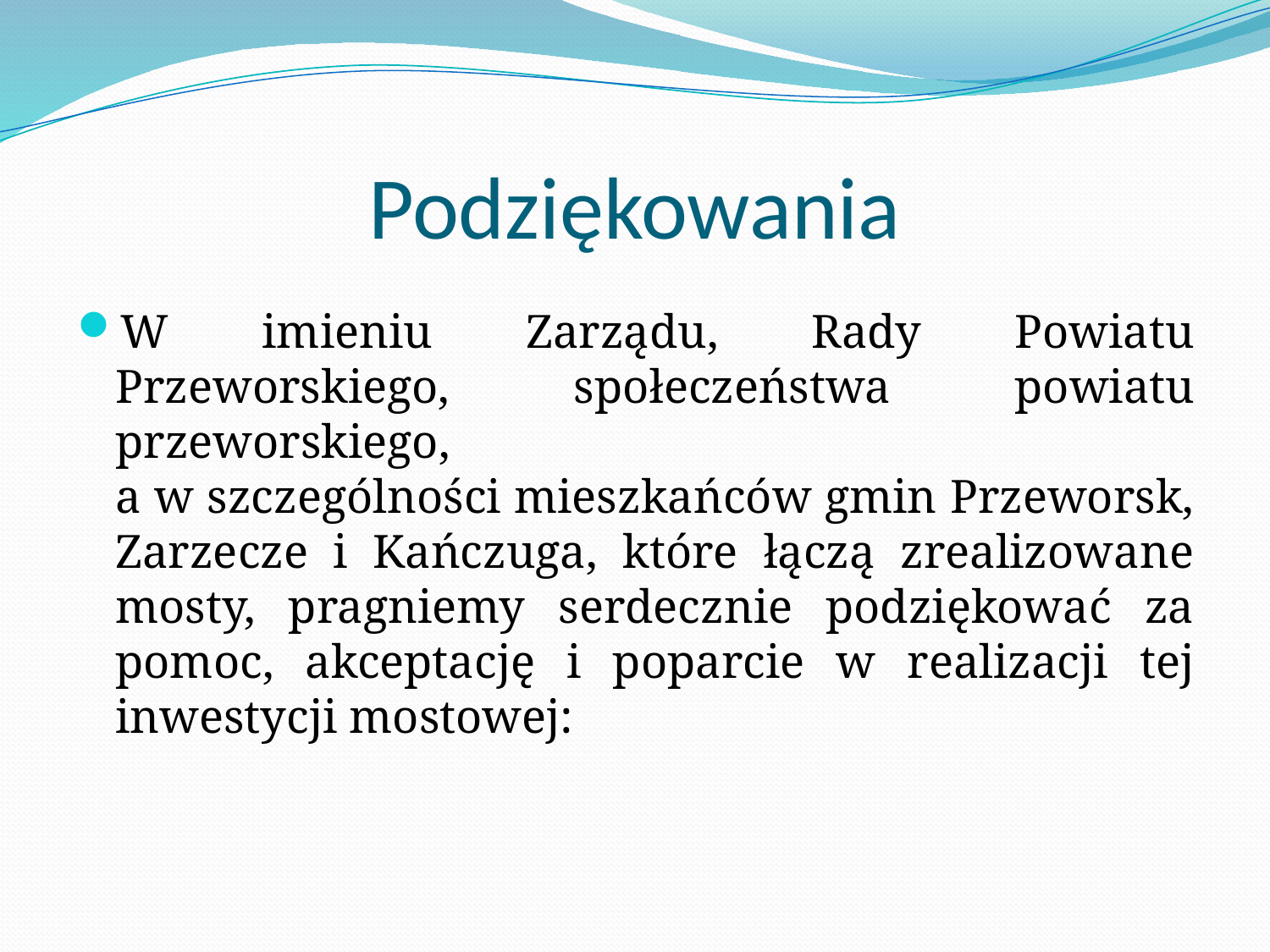

# Podziękowania
W imieniu Zarządu, Rady Powiatu Przeworskiego, społeczeństwa powiatu przeworskiego,
a w szczególności mieszkańców gmin Przeworsk, Zarzecze i Kańczuga, które łączą zrealizowane mosty, pragniemy serdecznie podziękować za pomoc, akceptację i poparcie w realizacji tej inwestycji mostowej: